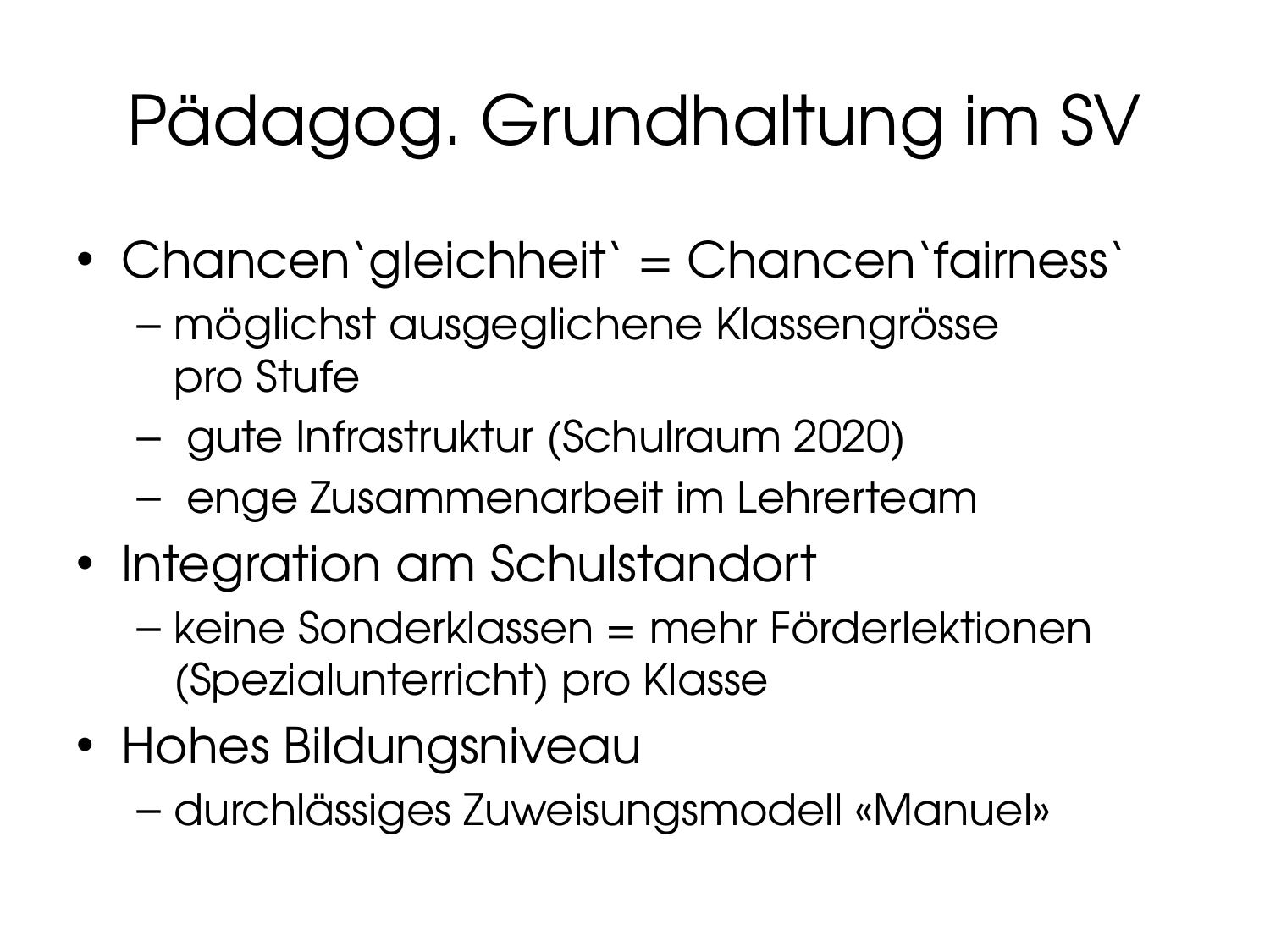

# Pädagog. Grundhaltung im SV
Chancen‘gleichheit‘ = Chancen‘fairness‘
möglichst ausgeglichene Klassengrösse             pro Stufe
 gute Infrastruktur (Schulraum 2020)
 enge Zusammenarbeit im Lehrerteam
Integration am Schulstandort
keine Sonderklassen = mehr Förderlektionen     (Spezialunterricht) pro Klasse
Hohes Bildungsniveau
durchlässiges Zuweisungsmodell «Manuel»